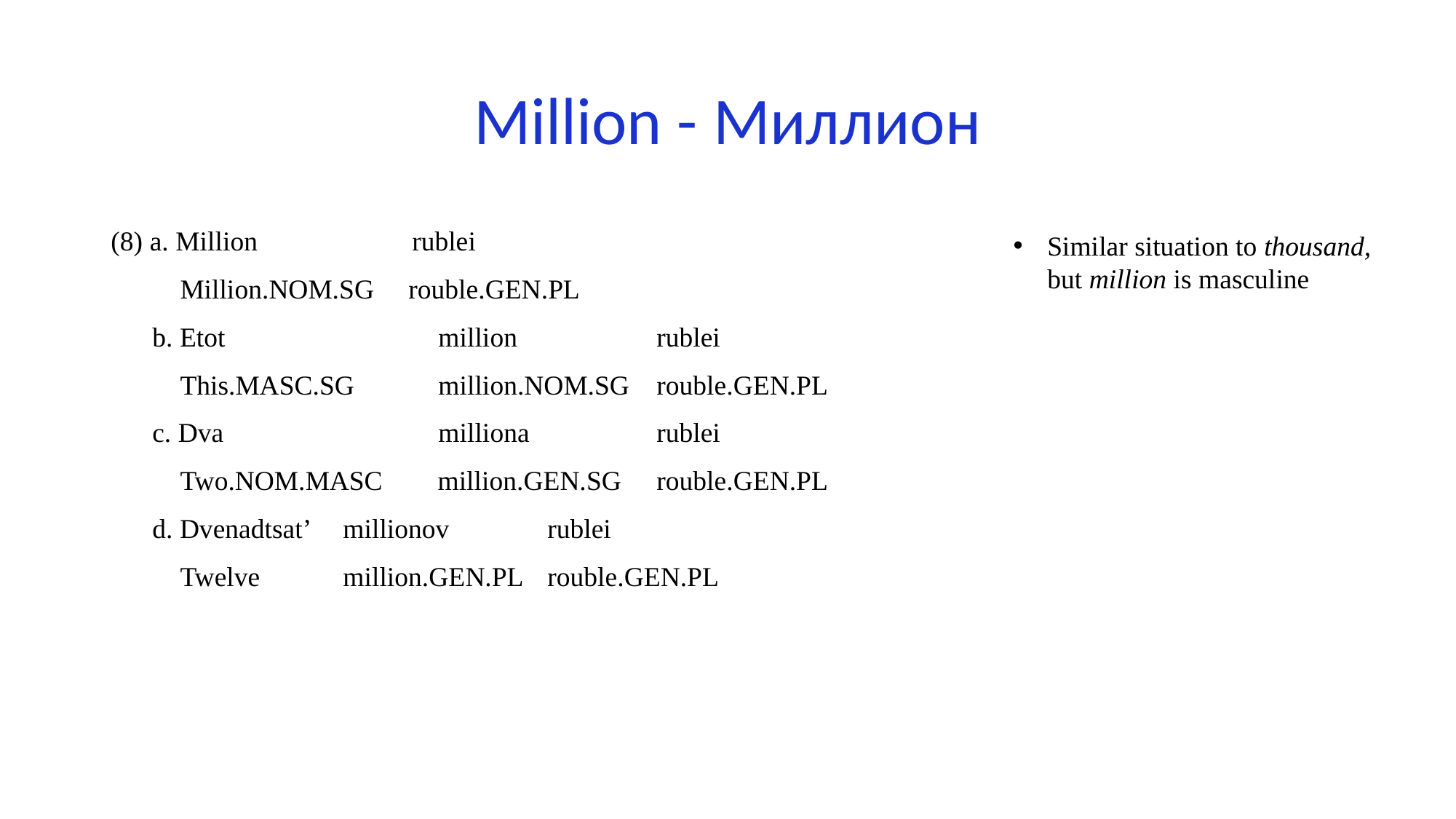

# Million - Миллион
(8) a. Million 	            rublei
          Million.NOM.SG     rouble.GEN.PL
      b. Etot 		million 		rublei
          This.MASC.SG 	million.NOM.SG	rouble.GEN.PL
      c. Dva 		milliona 	 	rublei
          Two.NOM.MASC        million.GEN.SG	rouble.GEN.PL
      d. Dvenadtsat’ 	  millionov 	rublei
          Twelve	  million.GEN.PL	rouble.GEN.PL
Similar situation to thousand, but million is masculine